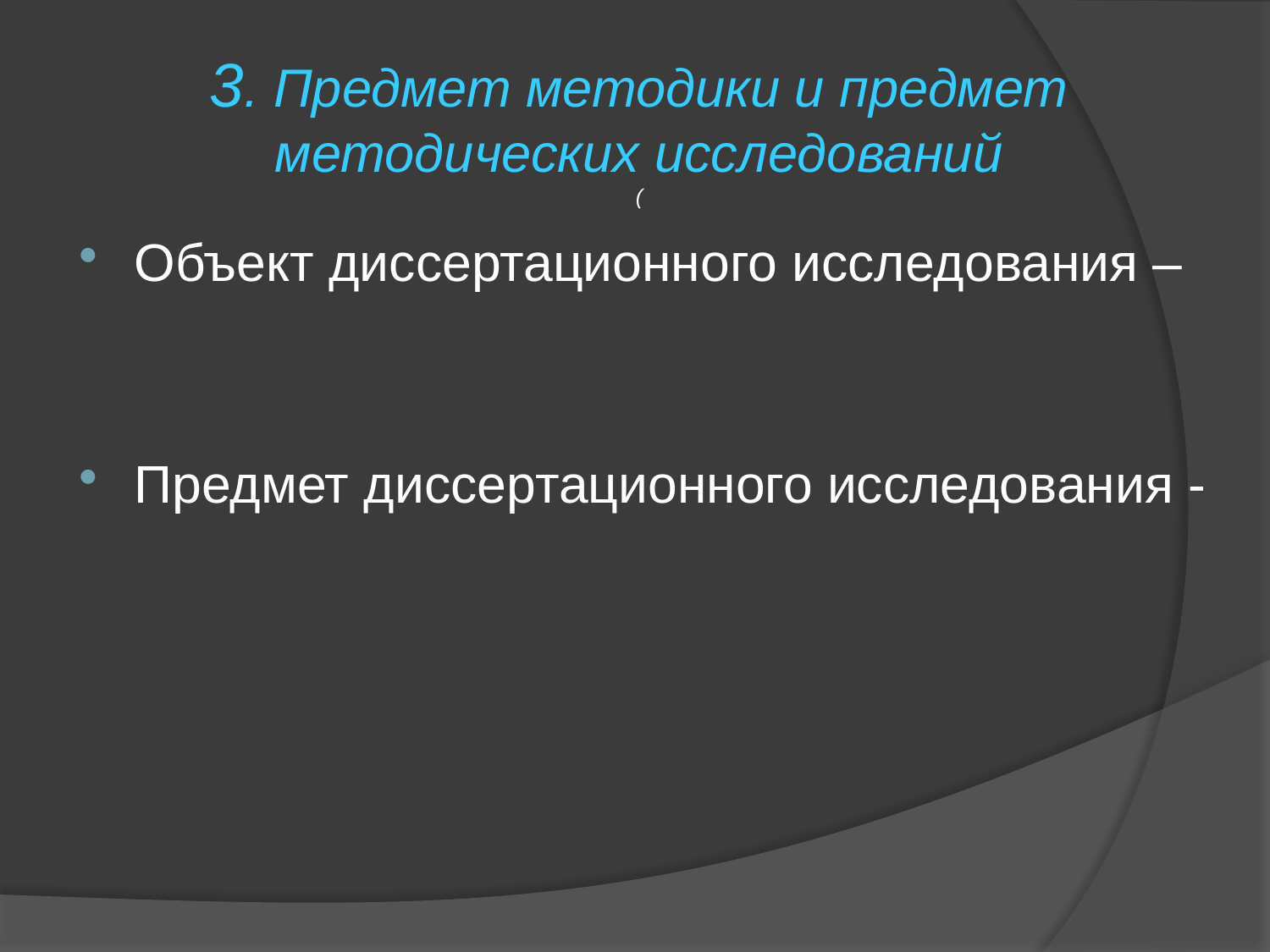

# 3. Предмет методики и предмет методических исследований (
Объект диссертационного исследования –

Предмет диссертационного исследования -